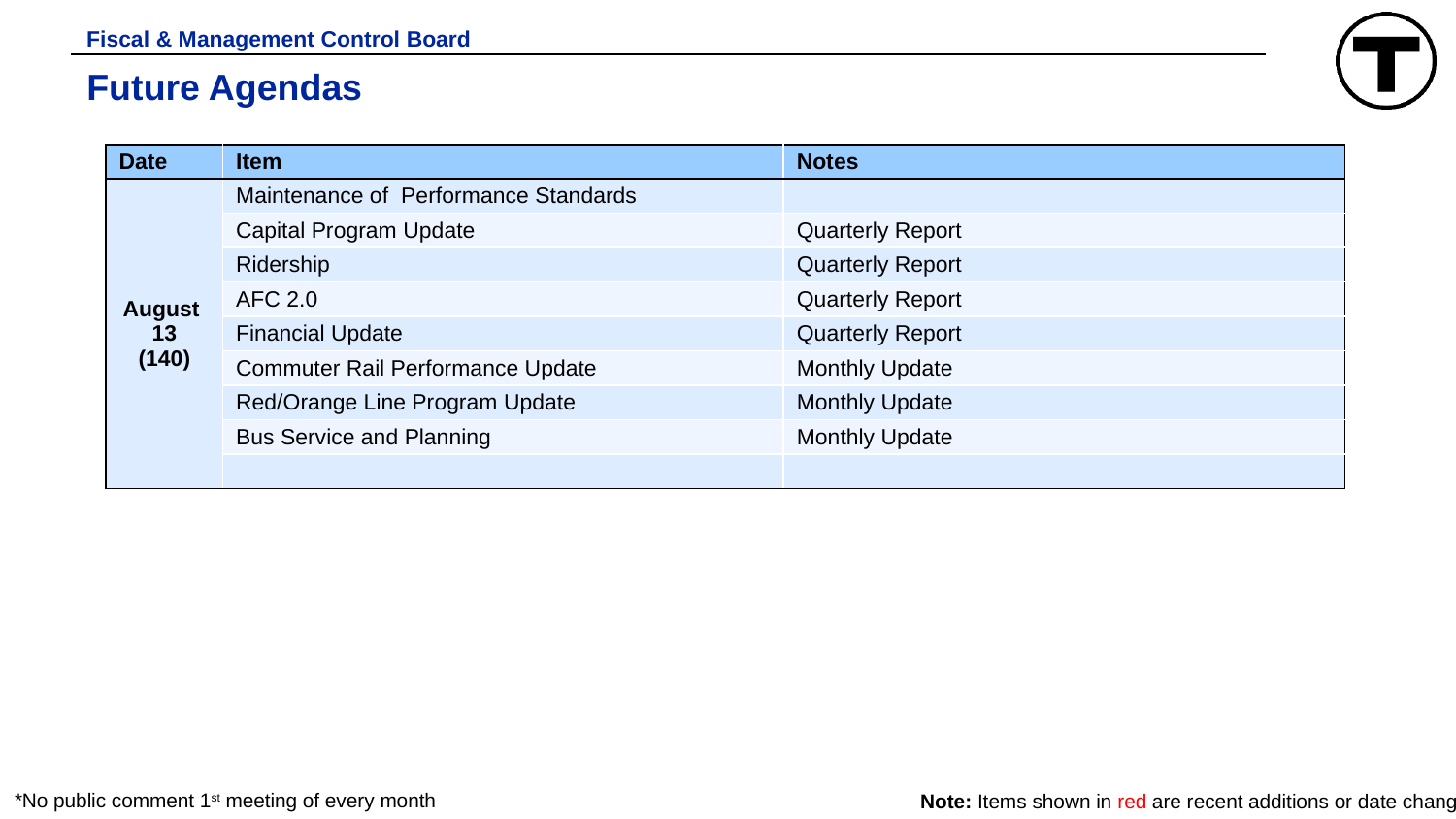

Fiscal & Management Control Board

# Future Agendas
| Date | Item | Notes |
| --- | --- | --- |
| August 13 (140) | Maintenance of  Performance Standards |  |
|  | Capital Program Update | Quarterly Report |
|  | Ridership | Quarterly Report |
|  | AFC 2.0 | Quarterly Report |
|  | Financial Update | Quarterly Report |
|  | Commuter Rail Performance Update | Monthly Update |
|  | Red/Orange Line Program Update | Monthly Update |
|  | Bus Service and Planning | Monthly Update |
|  |  |  |
*No public comment 1st meeting of every month
Note: Items shown in red are recent additions or date changes